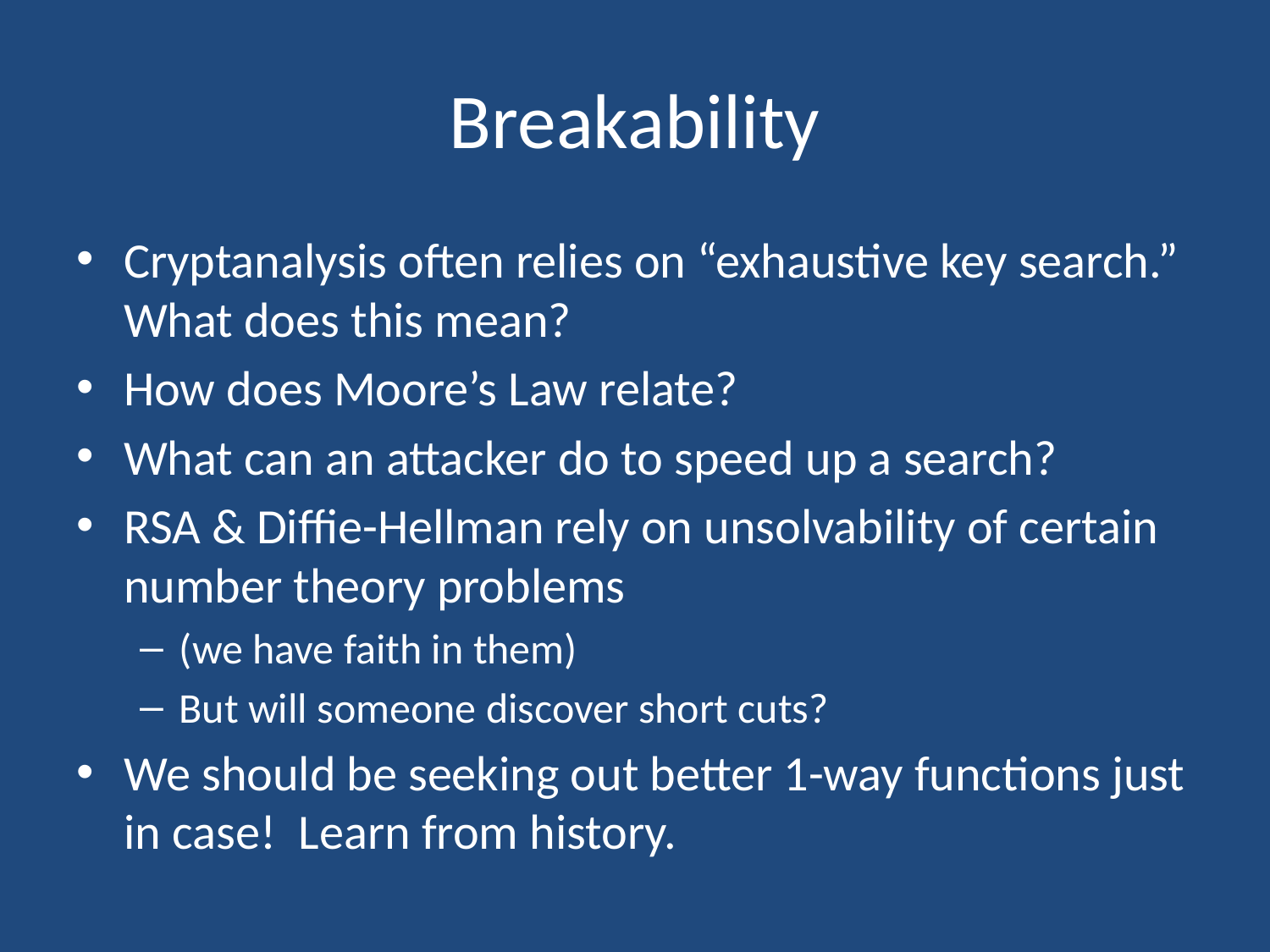

# Breakability
Cryptanalysis often relies on “exhaustive key search.”  What does this mean?
How does Moore’s Law relate?
What can an attacker do to speed up a search?
RSA & Diffie-Hellman rely on unsolvability of certain number theory problems
(we have faith in them)
But will someone discover short cuts?
We should be seeking out better 1-way functions just in case!  Learn from history.